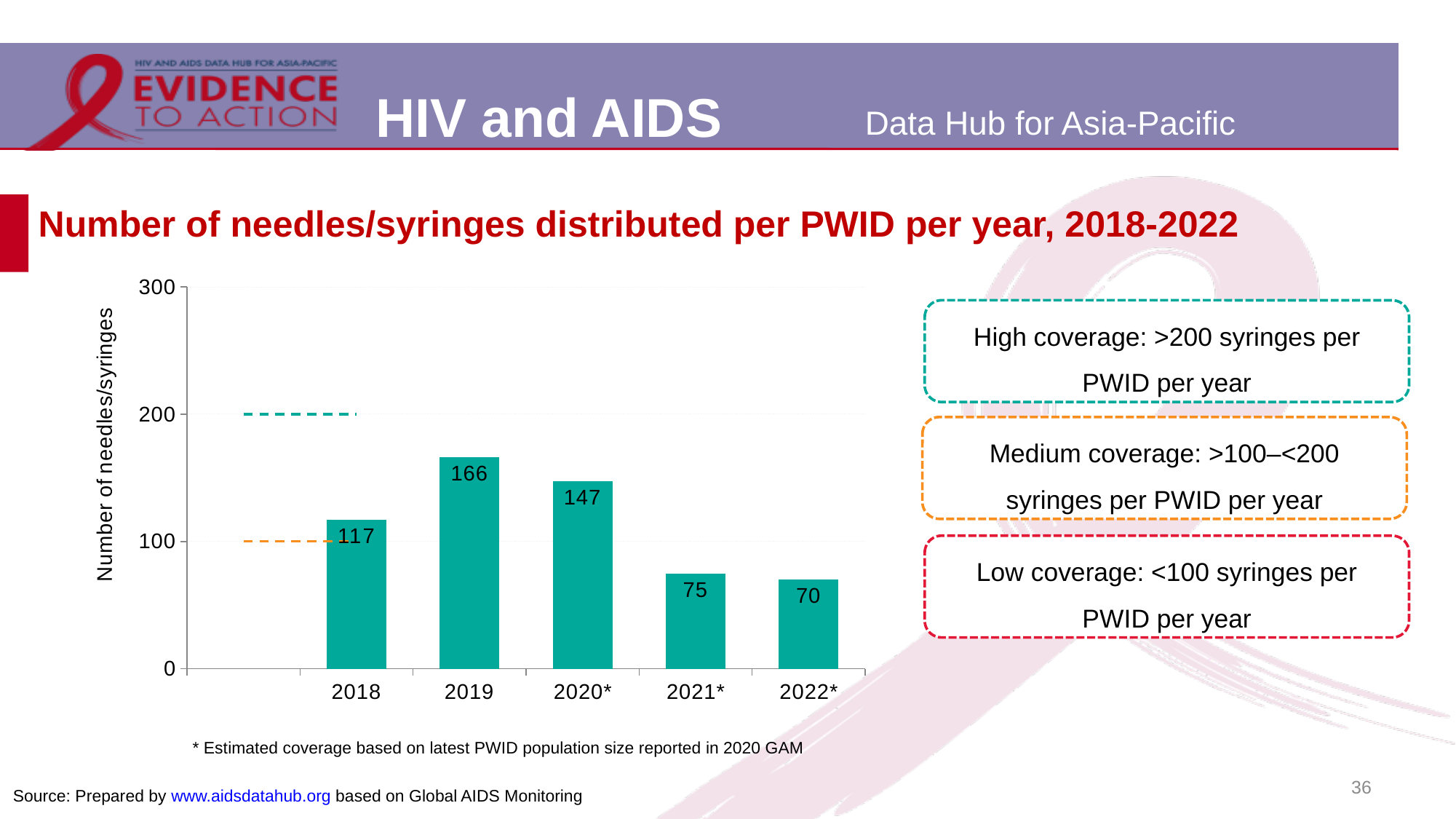

[unsupported chart]

# Number of needles/syringes distributed per PWID per year, 2018-2022
High coverage: >200 syringes per PWID per year
Medium coverage: >100–<200 syringes per PWID per year
Low coverage: <100 syringes per PWID per year
* Estimated coverage based on latest PWID population size reported in 2020 GAM
36
Source: Prepared by www.aidsdatahub.org based on Global AIDS Monitoring